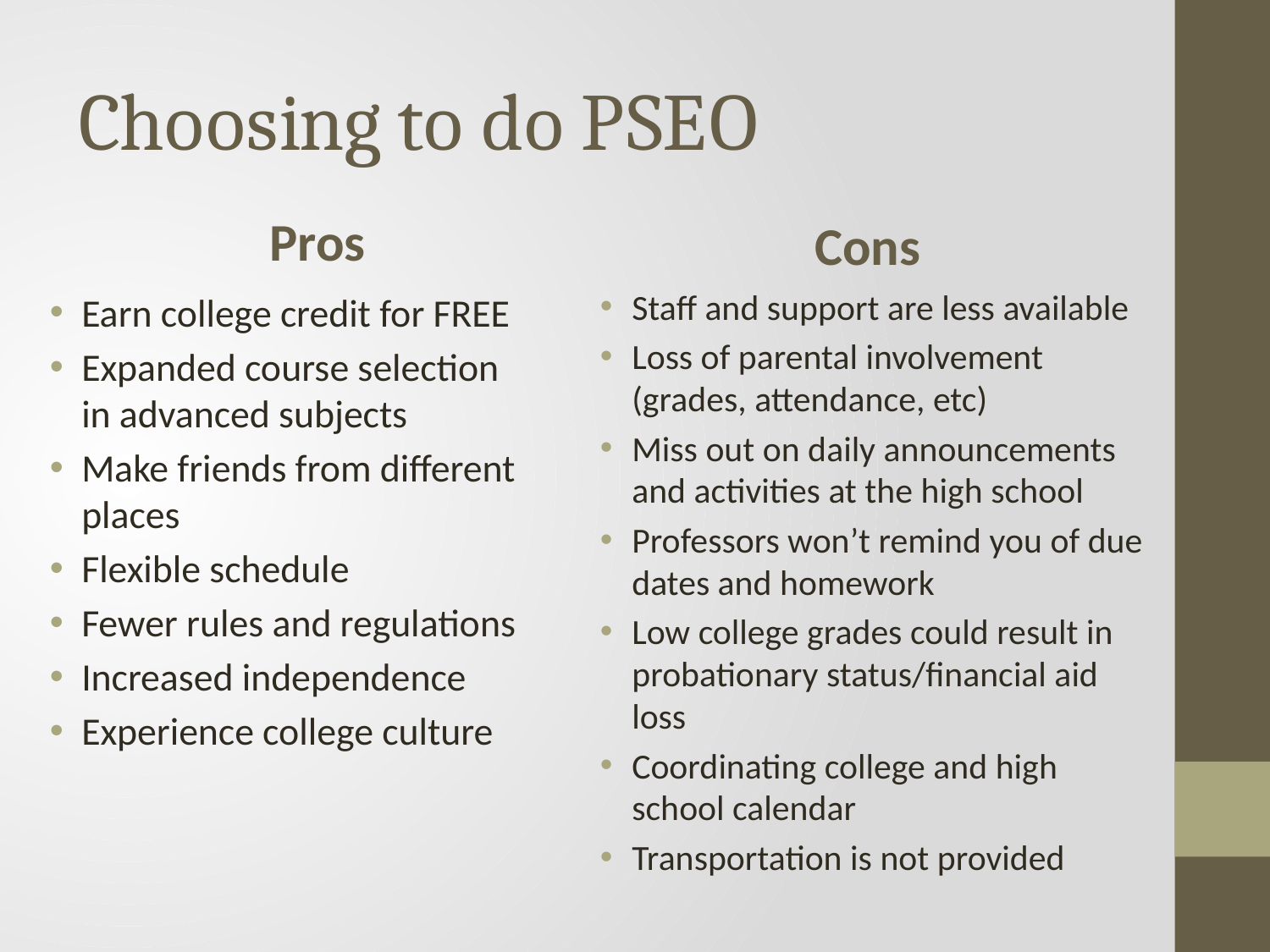

# Choosing to do PSEO
Pros
Cons
Staff and support are less available
Loss of parental involvement (grades, attendance, etc)
Miss out on daily announcements and activities at the high school
Professors won’t remind you of due dates and homework
Low college grades could result in probationary status/financial aid loss
Coordinating college and high school calendar
Transportation is not provided
Earn college credit for FREE
Expanded course selection in advanced subjects
Make friends from different places
Flexible schedule
Fewer rules and regulations
Increased independence
Experience college culture